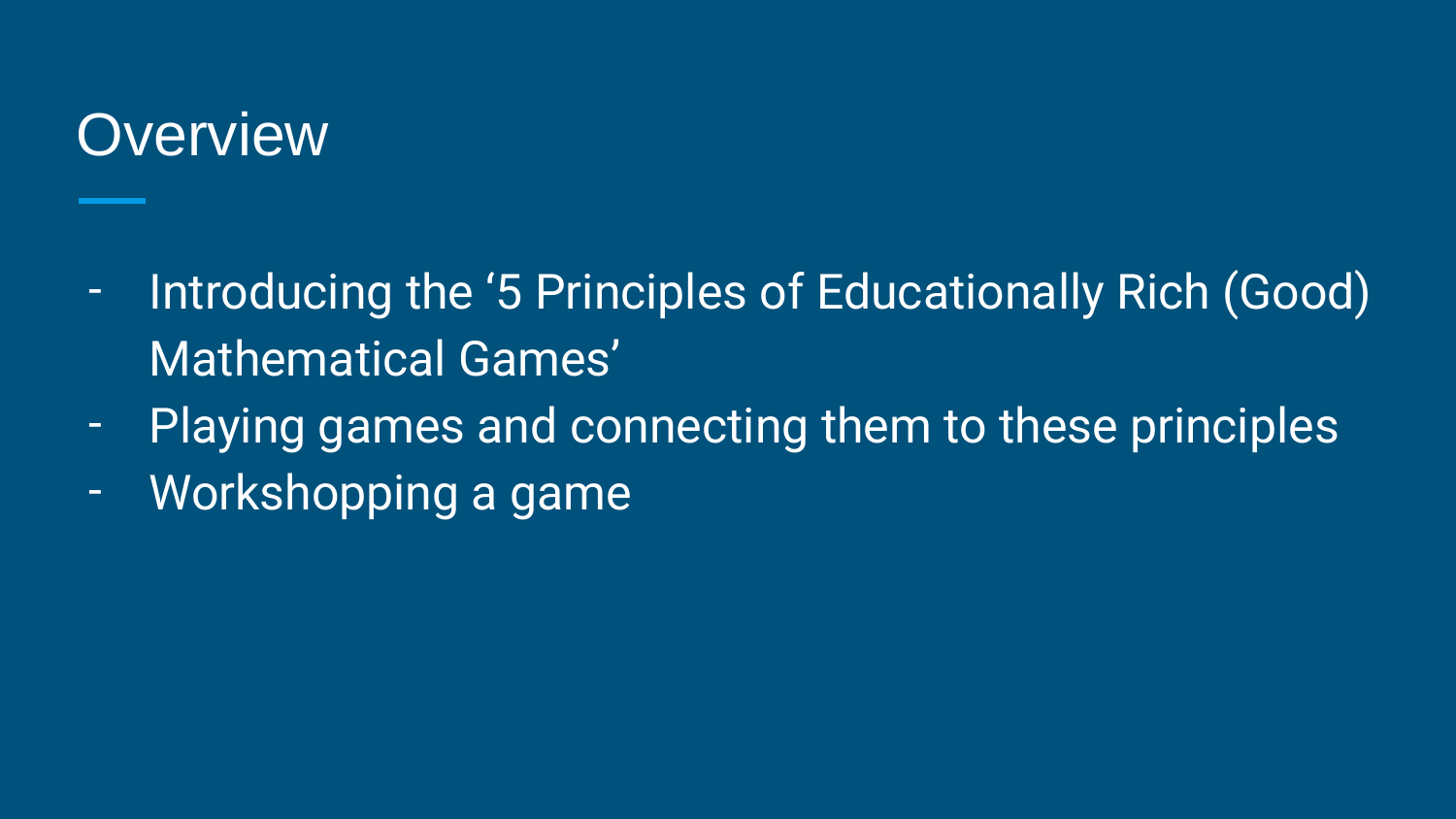

# Overview
Introducing the ‘5 Principles of Educationally Rich (Good) Mathematical Games’
Playing games and connecting them to these principles
Workshopping a game